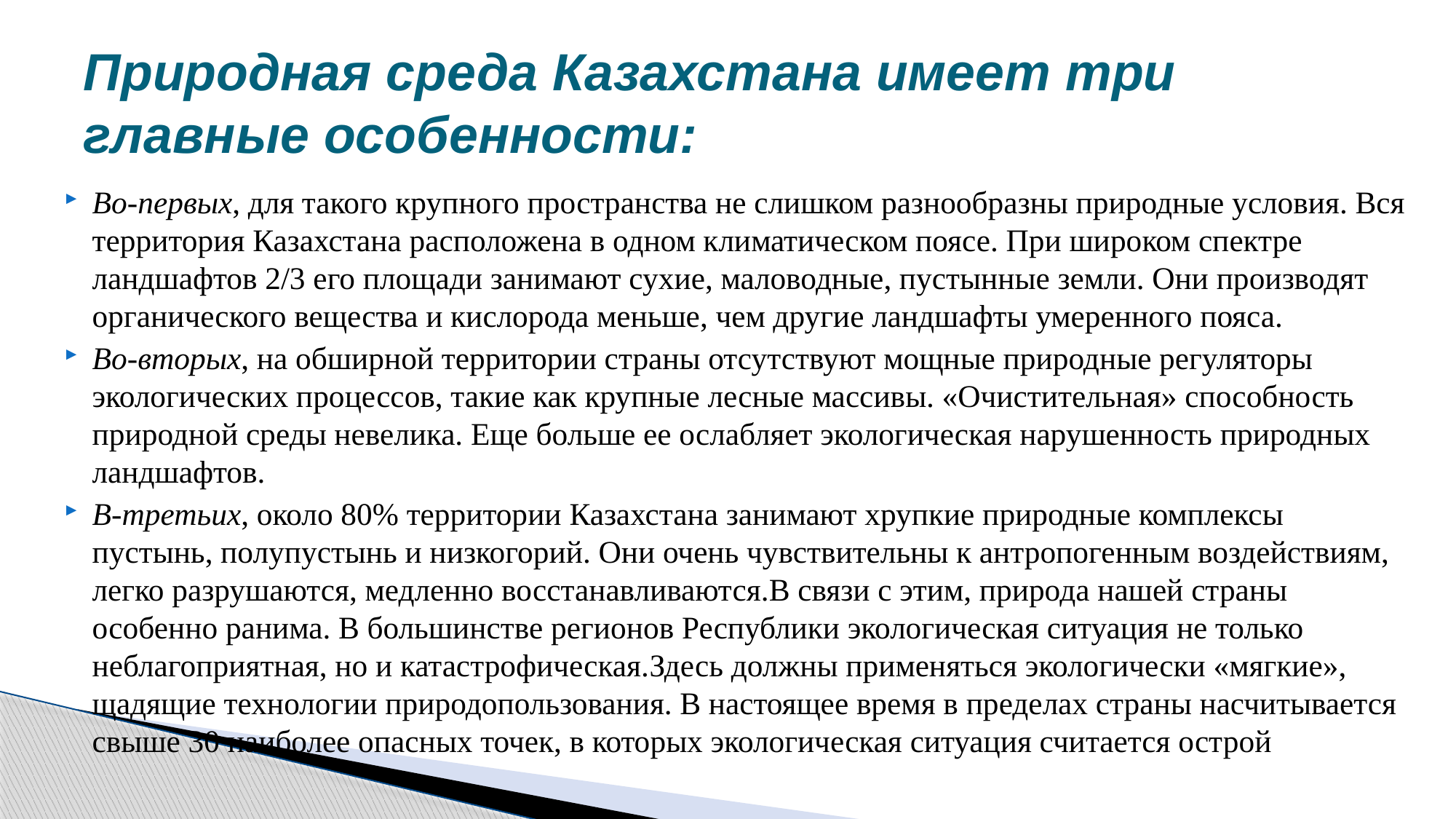

# Природная среда Казахстана имеет три главные особенности:
Во-первых, для такого крупного пространства не слишком разнообразны природные условия. Вся территория Казахстана расположена в одном климатическом поясе. При широком спектре ландшафтов 2/3 его площади занимают сухие, маловодные, пустынные земли. Они производят органического вещества и кислорода меньше, чем другие ландшафты умеренного пояса.​
Во-вторых, на обширной территории страны отсутствуют мощные природные регуляторы экологических процессов, такие как крупные лесные массивы. «Очистительная» способность природной среды невелика. Еще больше ее ослабляет экологическая нарушенность природных ландшафтов.
В-третьих, около 80% территории Казахстана занимают хрупкие природные комплексы пустынь, полупустынь и низкогорий. Они очень чувствительны к антропогенным воздействиям, легко разрушаются, медленно восстанавливаются.​В связи с этим, природа нашей страны особенно ранима. В большинстве регионов Республики экологическая ситуация не только неблагоприятная, но и катастрофическая.​Здесь должны применяться экологически «мягкие», щадящие технологии природопользования. В настоящее время в пределах страны насчитывается свыше 30 наиболее опасных точек, в которых экологическая ситуация считается острой